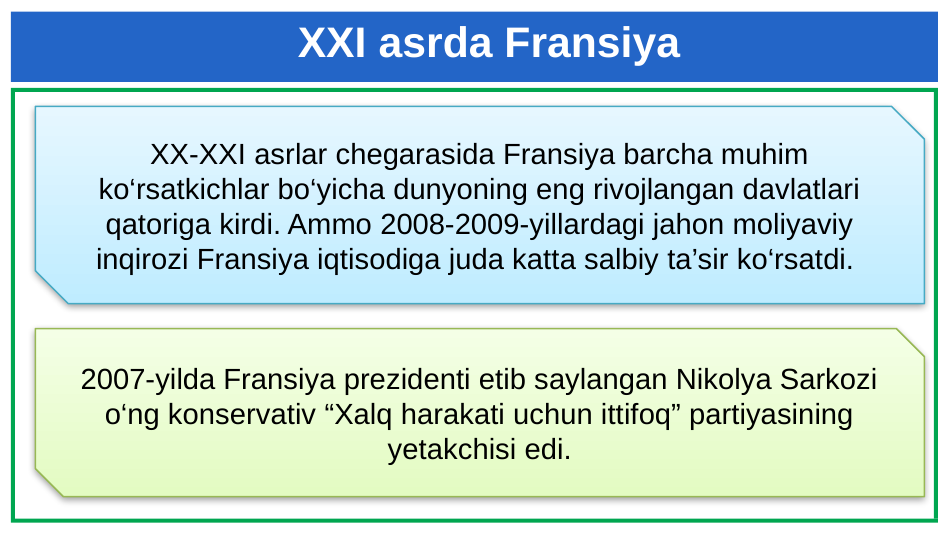

# XXI asrda Fransiya
XX-XXI asrlar chegarasida Fransiya barcha muhim ko‘rsatkichlar bo‘yicha dunyoning eng rivojlangan davlatlari qatoriga kirdi. Ammo 2008-2009-yillardagi jahon moliyaviy inqirozi Fransiya iqtisodiga juda katta salbiy ta’sir ko‘rsatdi.
2007-yilda Fransiya prezidenti etib saylangan Nikolya Sarkozi o‘ng konservativ “Xalq harakati uchun ittifoq” partiyasining yetakchisi edi.